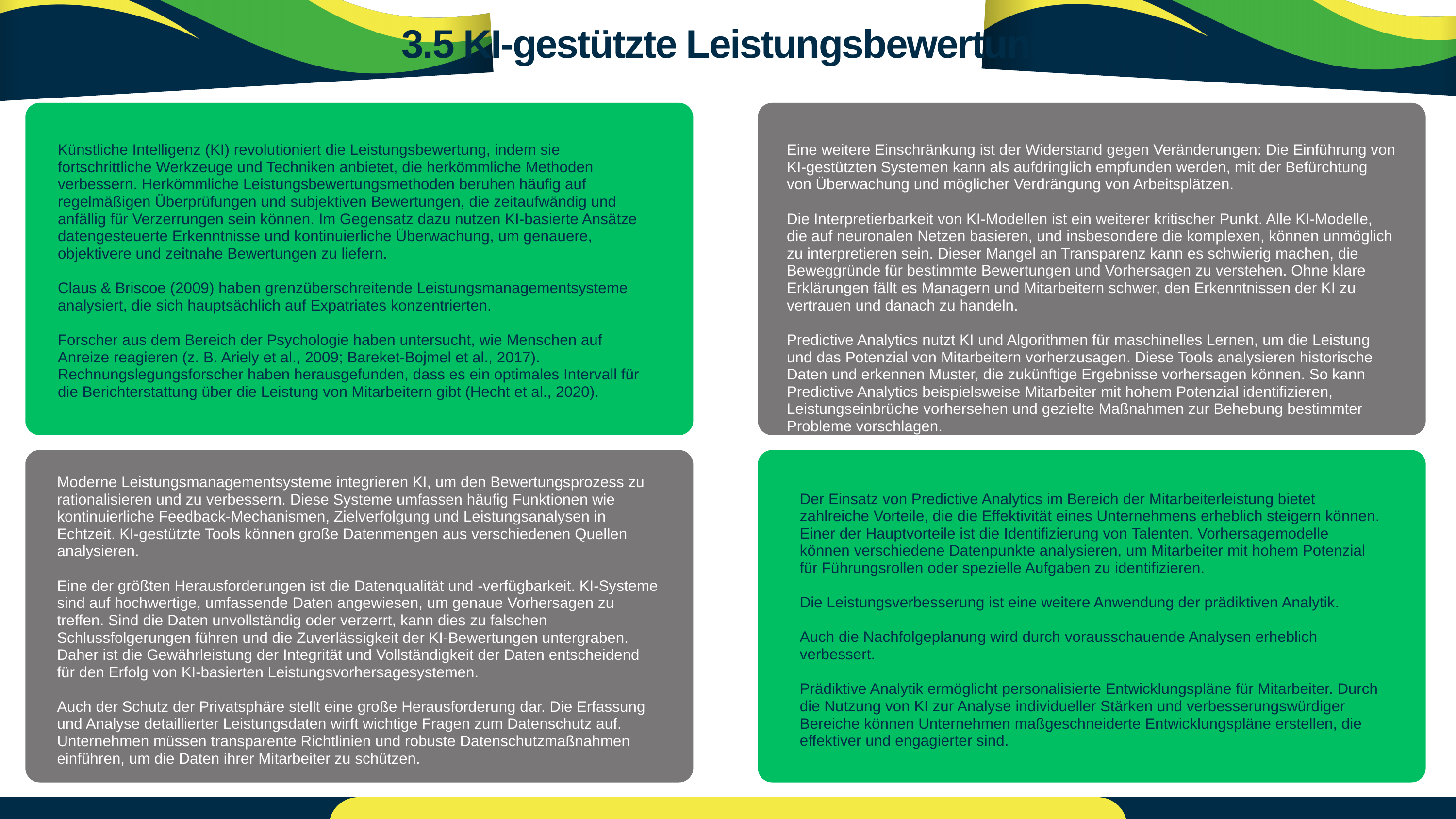

3.5 KI-gestützte Leistungsbewertung

Künstliche Intelligenz (KI) revolutioniert die Leistungsbewertung, indem sie fortschrittliche Werkzeuge und Techniken anbietet, die herkömmliche Methoden verbessern. Herkömmliche Leistungsbewertungsmethoden beruhen häufig auf regelmäßigen Überprüfungen und subjektiven Bewertungen, die zeitaufwändig und anfällig für Verzerrungen sein können. Im Gegensatz dazu nutzen KI-basierte Ansätze datengesteuerte Erkenntnisse und kontinuierliche Überwachung, um genauere, objektivere und zeitnahe Bewertungen zu liefern.

Claus & Briscoe (2009) haben grenzüberschreitende Leistungsmanagementsysteme analysiert, die sich hauptsächlich auf Expatriates konzentrierten.

Forscher aus dem Bereich der Psychologie haben untersucht, wie Menschen auf Anreize reagieren (z. B. Ariely et al., 2009; Bareket-Bojmel et al., 2017). Rechnungslegungsforscher haben herausgefunden, dass es ein optimales Intervall für die Berichterstattung über die Leistung von Mitarbeitern gibt (Hecht et al., 2020).

Eine weitere Einschränkung ist der Widerstand gegen Veränderungen: Die Einführung von KI-gestützten Systemen kann als aufdringlich empfunden werden, mit der Befürchtung von Überwachung und möglicher Verdrängung von Arbeitsplätzen.

Die Interpretierbarkeit von KI-Modellen ist ein weiterer kritischer Punkt. Alle KI-Modelle, die auf neuronalen Netzen basieren, und insbesondere die komplexen, können unmöglich zu interpretieren sein. Dieser Mangel an Transparenz kann es schwierig machen, die Beweggründe für bestimmte Bewertungen und Vorhersagen zu verstehen. Ohne klare Erklärungen fällt es Managern und Mitarbeitern schwer, den Erkenntnissen der KI zu vertrauen und danach zu handeln.

Predictive Analytics nutzt KI und Algorithmen für maschinelles Lernen, um die Leistung und das Potenzial von Mitarbeitern vorherzusagen. Diese Tools analysieren historische Daten und erkennen Muster, die zukünftige Ergebnisse vorhersagen können. So kann Predictive Analytics beispielsweise Mitarbeiter mit hohem Potenzial identifizieren, Leistungseinbrüche vorhersehen und gezielte Maßnahmen zur Behebung bestimmter Probleme vorschlagen.

Moderne Leistungsmanagementsysteme integrieren KI, um den Bewertungsprozess zu rationalisieren und zu verbessern. Diese Systeme umfassen häufig Funktionen wie kontinuierliche Feedback-Mechanismen, Zielverfolgung und Leistungsanalysen in Echtzeit. KI-gestützte Tools können große Datenmengen aus verschiedenen Quellen analysieren.

Eine der größten Herausforderungen ist die Datenqualität und -verfügbarkeit. KI-Systeme sind auf hochwertige, umfassende Daten angewiesen, um genaue Vorhersagen zu treffen. Sind die Daten unvollständig oder verzerrt, kann dies zu falschen Schlussfolgerungen führen und die Zuverlässigkeit der KI-Bewertungen untergraben. Daher ist die Gewährleistung der Integrität und Vollständigkeit der Daten entscheidend für den Erfolg von KI-basierten Leistungsvorhersagesystemen.

Auch der Schutz der Privatsphäre stellt eine große Herausforderung dar. Die Erfassung und Analyse detaillierter Leistungsdaten wirft wichtige Fragen zum Datenschutz auf. Unternehmen müssen transparente Richtlinien und robuste Datenschutzmaßnahmen einführen, um die Daten ihrer Mitarbeiter zu schützen.
Der Einsatz von Predictive Analytics im Bereich der Mitarbeiterleistung bietet zahlreiche Vorteile, die die Effektivität eines Unternehmens erheblich steigern können. Einer der Hauptvorteile ist die Identifizierung von Talenten. Vorhersagemodelle können verschiedene Datenpunkte analysieren, um Mitarbeiter mit hohem Potenzial für Führungsrollen oder spezielle Aufgaben zu identifizieren.

Die Leistungsverbesserung ist eine weitere Anwendung der prädiktiven Analytik.

Auch die Nachfolgeplanung wird durch vorausschauende Analysen erheblich verbessert.

Prädiktive Analytik ermöglicht personalisierte Entwicklungspläne für Mitarbeiter. Durch die Nutzung von KI zur Analyse individueller Stärken und verbesserungswürdiger Bereiche können Unternehmen maßgeschneiderte Entwicklungspläne erstellen, die effektiver und engagierter sind.